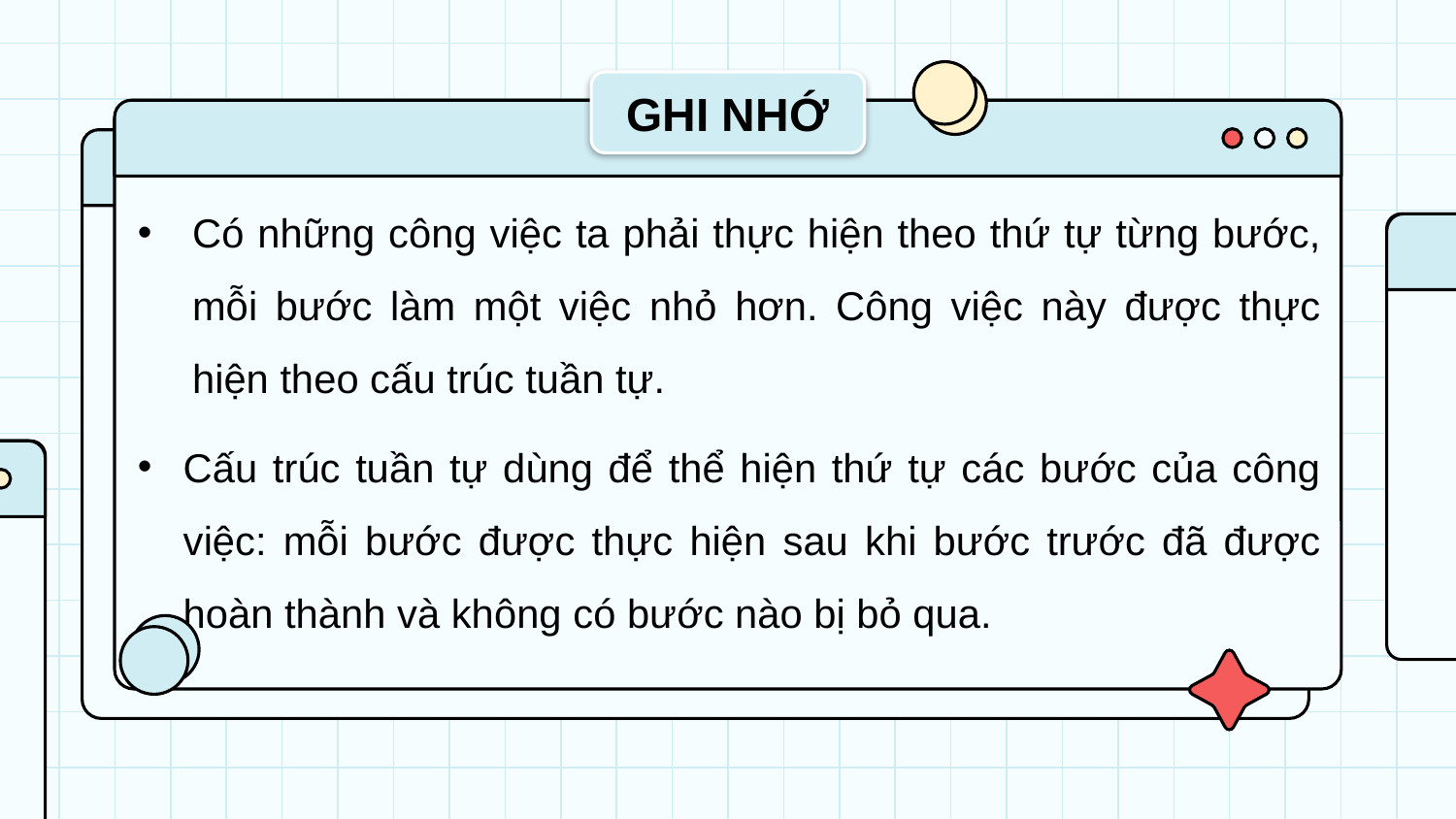

GHI NHỚ
Có những công việc ta phải thực hiện theo thứ tự từng bước, mỗi bước làm một việc nhỏ hơn. Công việc này được thực hiện theo cấu trúc tuần tự.
Cấu trúc tuần tự dùng để thể hiện thứ tự các bước của công việc: mỗi bước được thực hiện sau khi bước trước đã được hoàn thành và không có bước nào bị bỏ qua.